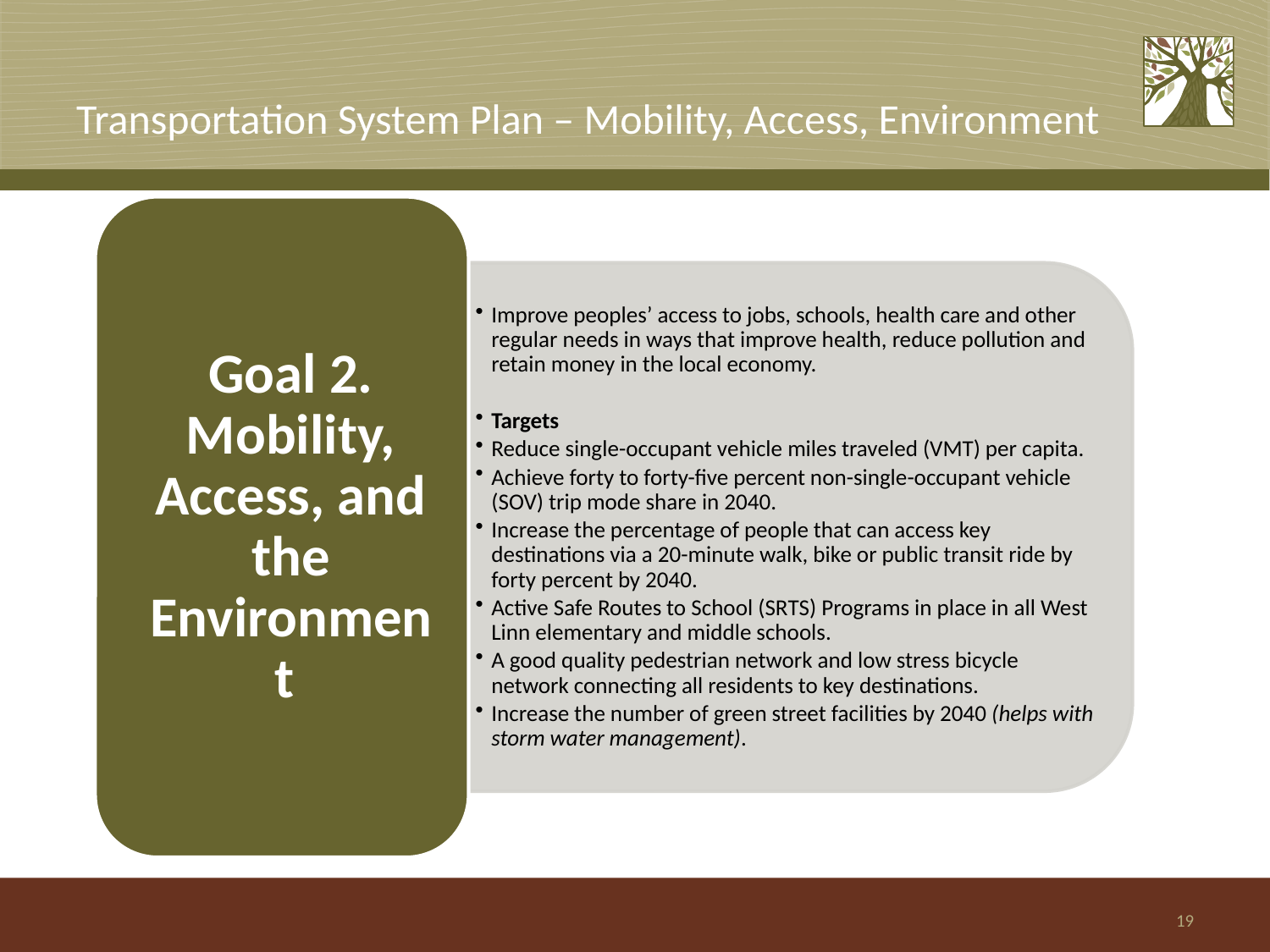

# Transportation System Plan – Mobility, Access, Environment
Improve peoples’ access to jobs, schools, health care and other regular needs in ways that improve health, reduce pollution and retain money in the local economy.

Targets
Reduce single-occupant vehicle miles traveled (VMT) per capita.
Achieve forty to forty-five percent non-single-occupant vehicle (SOV) trip mode share in 2040.
Increase the percentage of people that can access key destinations via a 20-minute walk, bike or public transit ride by forty percent by 2040.
Active Safe Routes to School (SRTS) Programs in place in all West Linn elementary and middle schools.
A good quality pedestrian network and low stress bicycle network connecting all residents to key destinations.
Increase the number of green street facilities by 2040 (helps with storm water management).
Goal 2. Mobility, Access, and the Environment